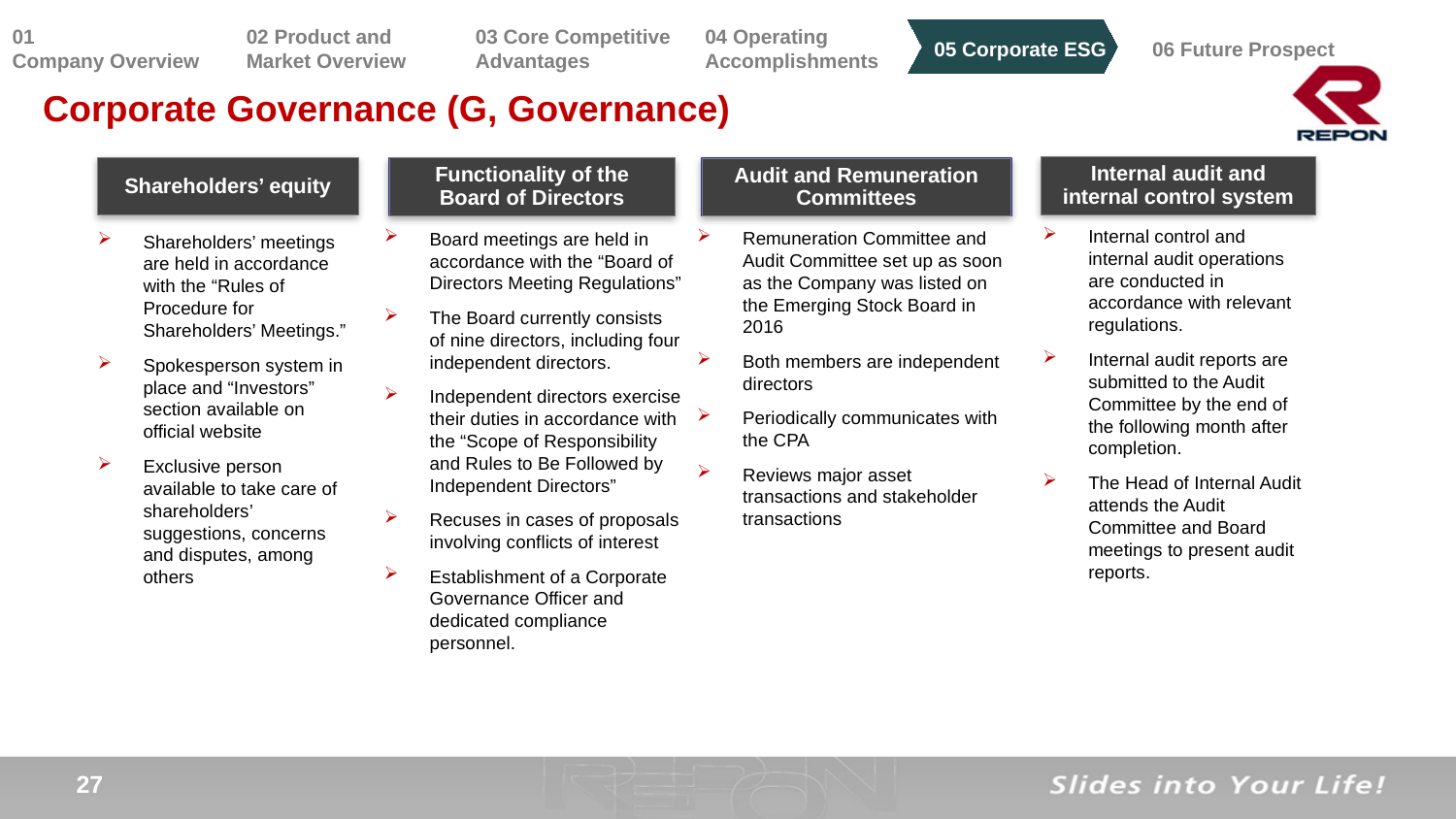

Corporate Governance (G, Governance)
Internal audit and internal control system

Shareholders’ equity

Functionality of the Board of Directors

Audit and Remuneration Committees
Internal control and internal audit operations are conducted in accordance with relevant regulations.
Internal audit reports are submitted to the Audit Committee by the end of the following month after completion.
The Head of Internal Audit attends the Audit Committee and Board meetings to present audit reports.
Board meetings are held in accordance with the “Board of Directors Meeting Regulations”
The Board currently consists of nine directors, including four independent directors.
Independent directors exercise their duties in accordance with the “Scope of Responsibility and Rules to Be Followed by Independent Directors”
Recuses in cases of proposals involving conflicts of interest
Establishment of a Corporate Governance Officer and dedicated compliance personnel.
Shareholders’ meetings are held in accordance with the “Rules of Procedure for Shareholders’ Meetings.”
Spokesperson system in place and “Investors” section available on official website
Exclusive person available to take care of shareholders’ suggestions, concerns and disputes, among others

Remuneration Committee and Audit Committee set up as soon as the Company was listed on the Emerging Stock Board in 2016
Both members are independent directors
Periodically communicates with the CPA
Reviews major asset transactions and stakeholder transactions
27